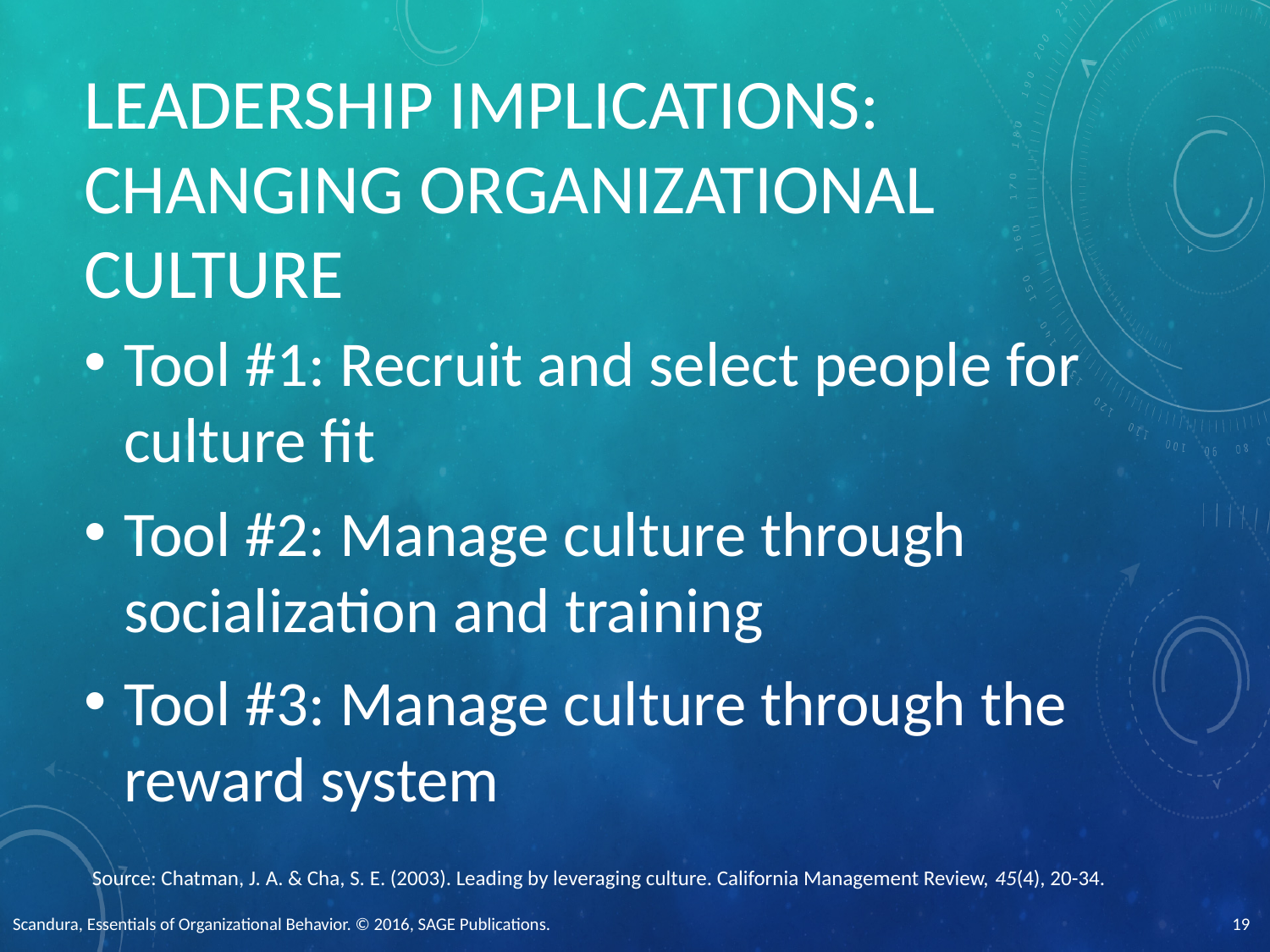

# LEADERSHIP IMPLICATIONS: CHANGING ORGANIZATIONAL CULTURE
Tool #1: Recruit and select people for culture fit
Tool #2: Manage culture through socialization and training
Tool #3: Manage culture through the reward system
Source: Chatman, J. A. & Cha, S. E. (2003). Leading by leveraging culture. California Management Review, 45(4), 20-34.
Scandura, Essentials of Organizational Behavior. © 2016, SAGE Publications.
19